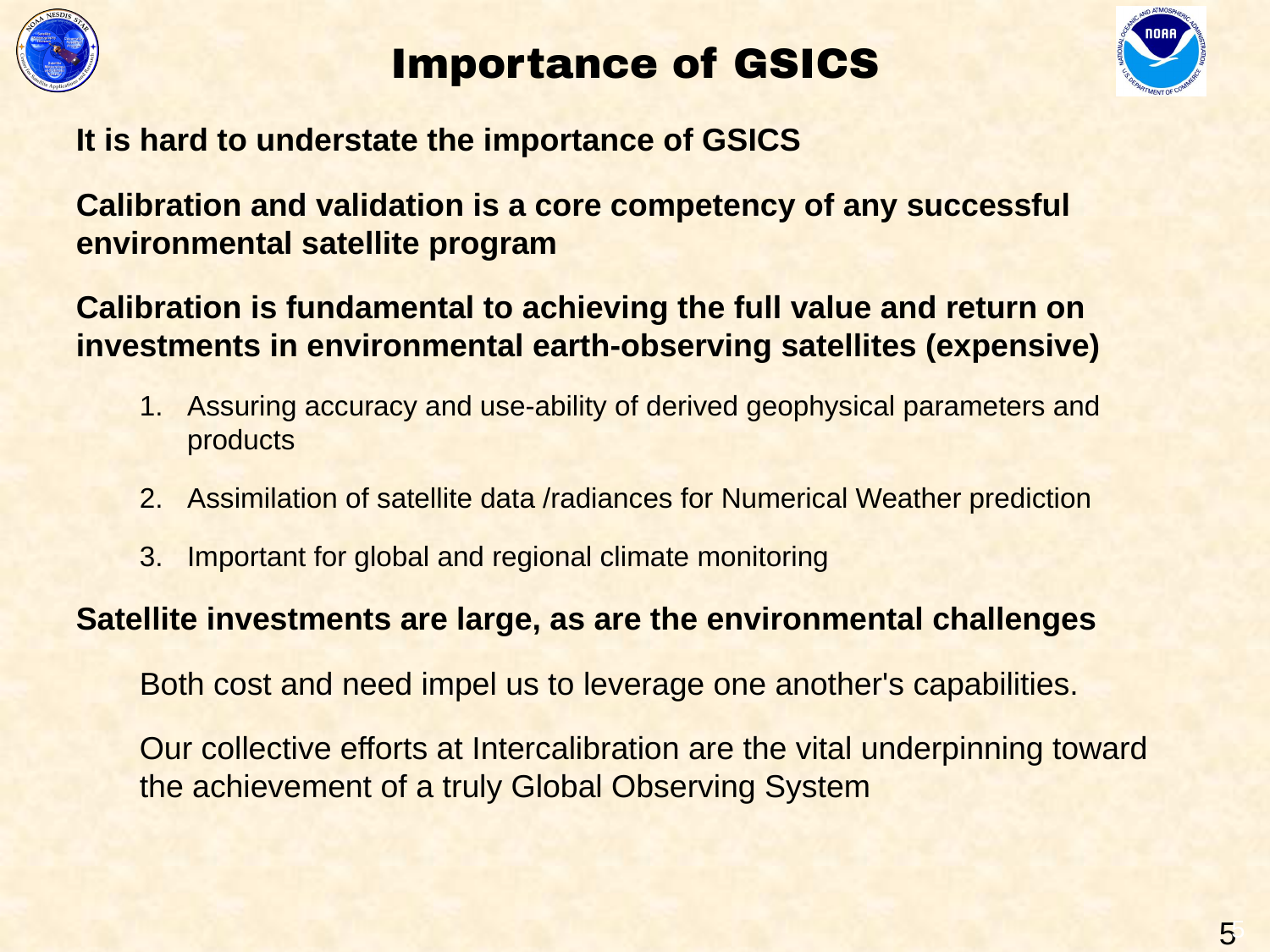

# Importance of GSICS
It is hard to understate the importance of GSICS
Calibration and validation is a core competency of any successful environmental satellite program
Calibration is fundamental to achieving the full value and return on investments in environmental earth-observing satellites (expensive)
Assuring accuracy and use-ability of derived geophysical parameters and products
Assimilation of satellite data /radiances for Numerical Weather prediction
Important for global and regional climate monitoring
Satellite investments are large, as are the environmental challenges
Both cost and need impel us to leverage one another's capabilities.
Our collective efforts at Intercalibration are the vital underpinning toward the achievement of a truly Global Observing System

5
5